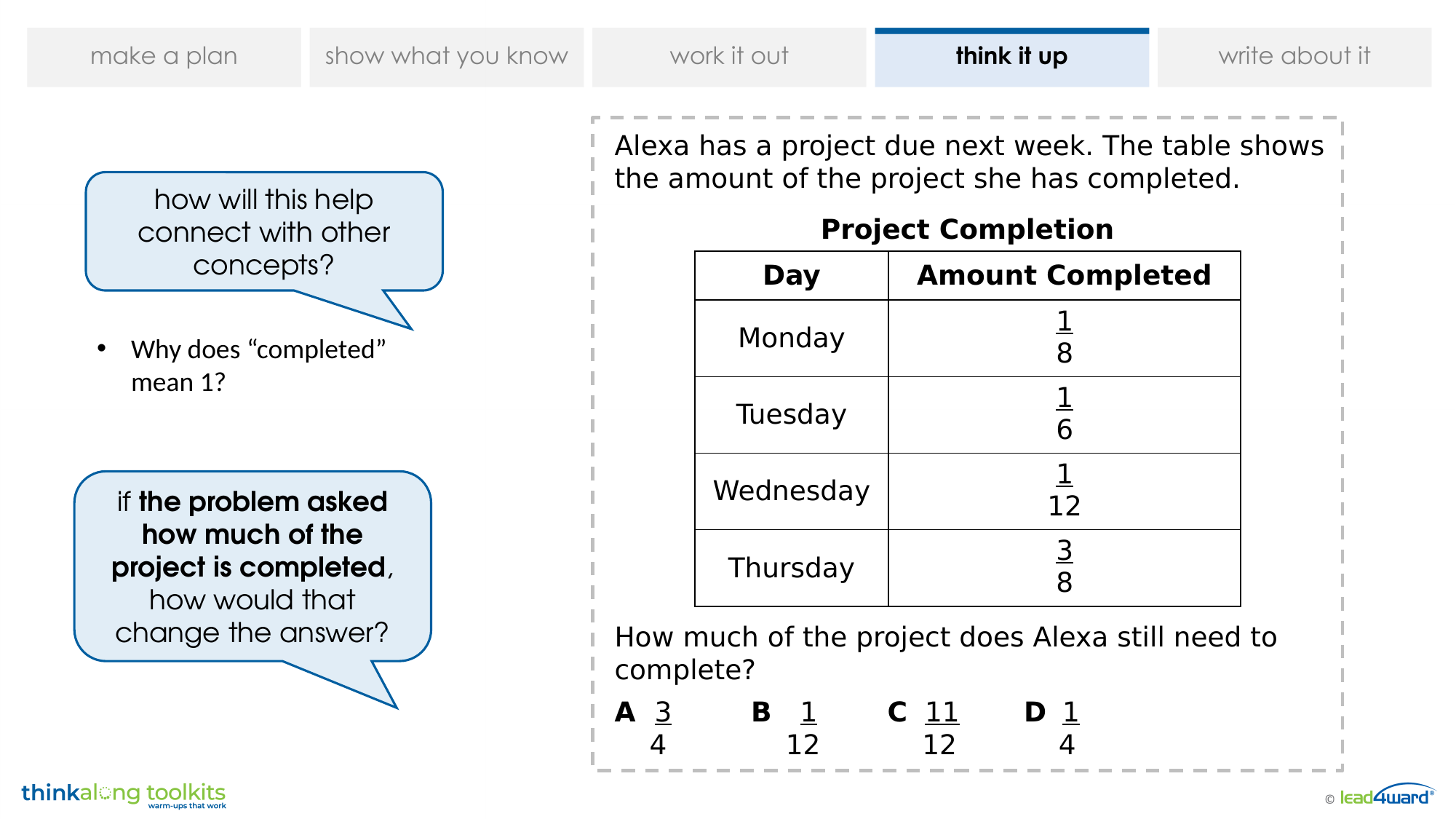

Alexa has a project due next week. The table shows the amount of the project she has completed.

How much of the project does Alexa still need to complete?
A  3	B   1	C  11	D  1
    4	    12	    12	    4
how will this help connect with other concepts?
| Project Completion |  |
| --- | --- |
| Day | Amount Completed |
| Monday | 1 8 |
| Tuesday | 1 6 |
| Wednesday | 1 12 |
| Thursday | 3 8 |
Why does “completed” mean 1?
if the problem asked how much of the project is completed, how would that change the answer?